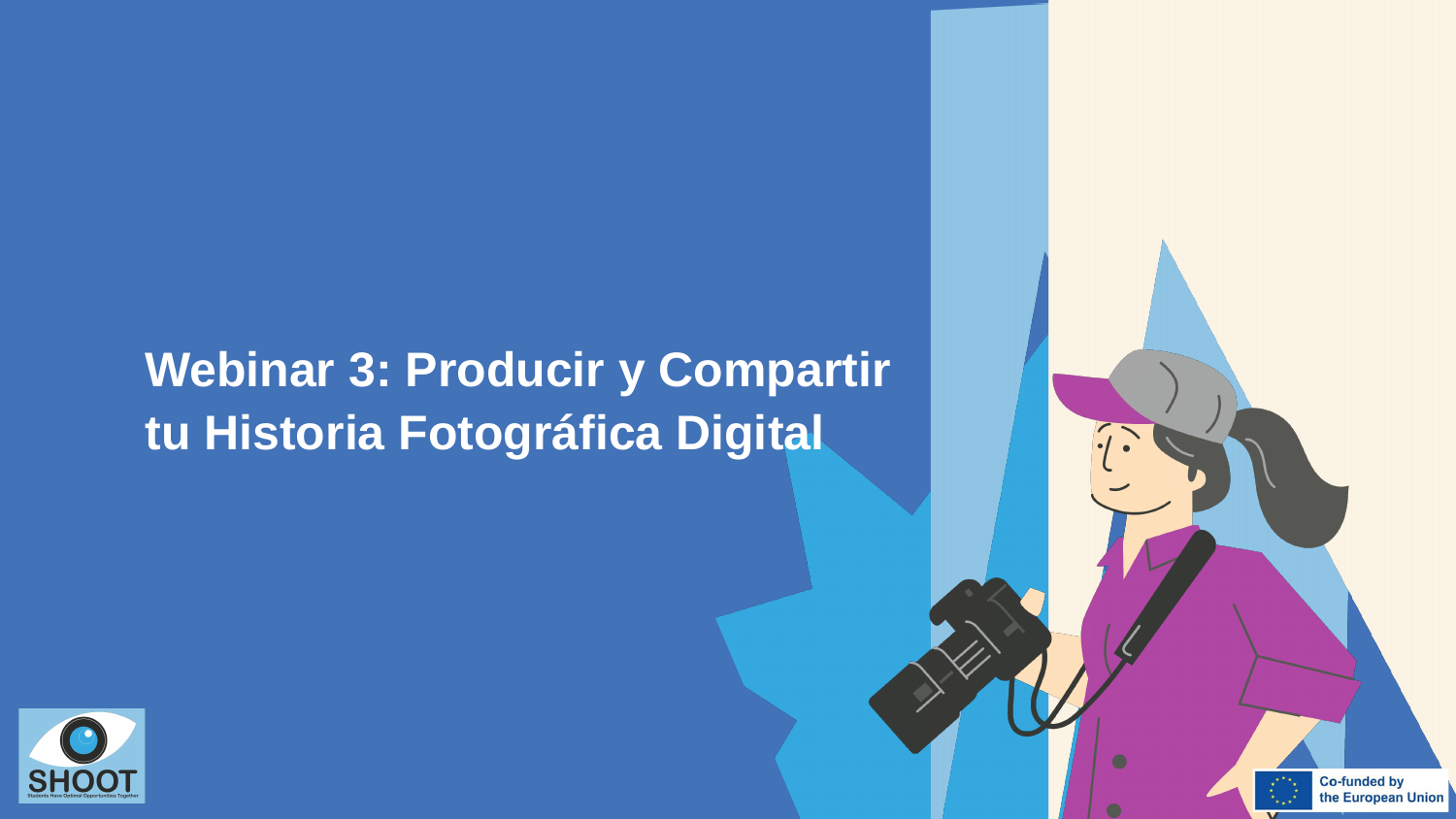

Webinar 3: Producir y Compartir tu Historia Fotográfica Digital